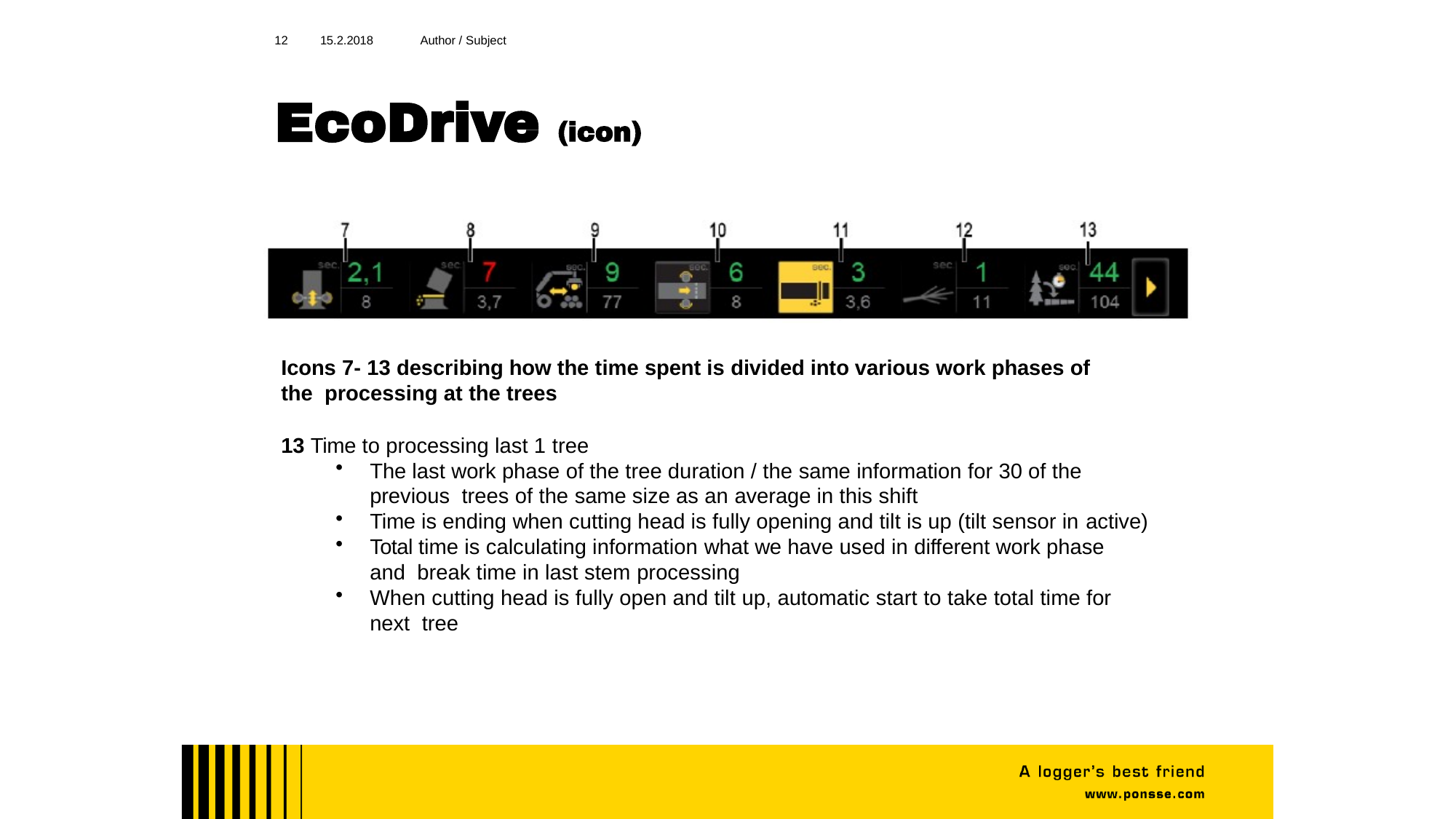

12
15.2.2018
Author / Subject
EcoDrive (icon)

Icons 7- 13 describing how the time spent is divided into various work phases of the  processing at the trees

13 Time to processing last 1 tree
The last work phase of the tree duration / the same information for 30 of the previous  trees of the same size as an average in this shift
Time is ending when cutting head is fully opening and tilt is up (tilt sensor in active)
Total time is calculating information what we have used in different work phase and  break time in last stem processing
When cutting head is fully open and tilt up, automatic start to take total time for next  tree